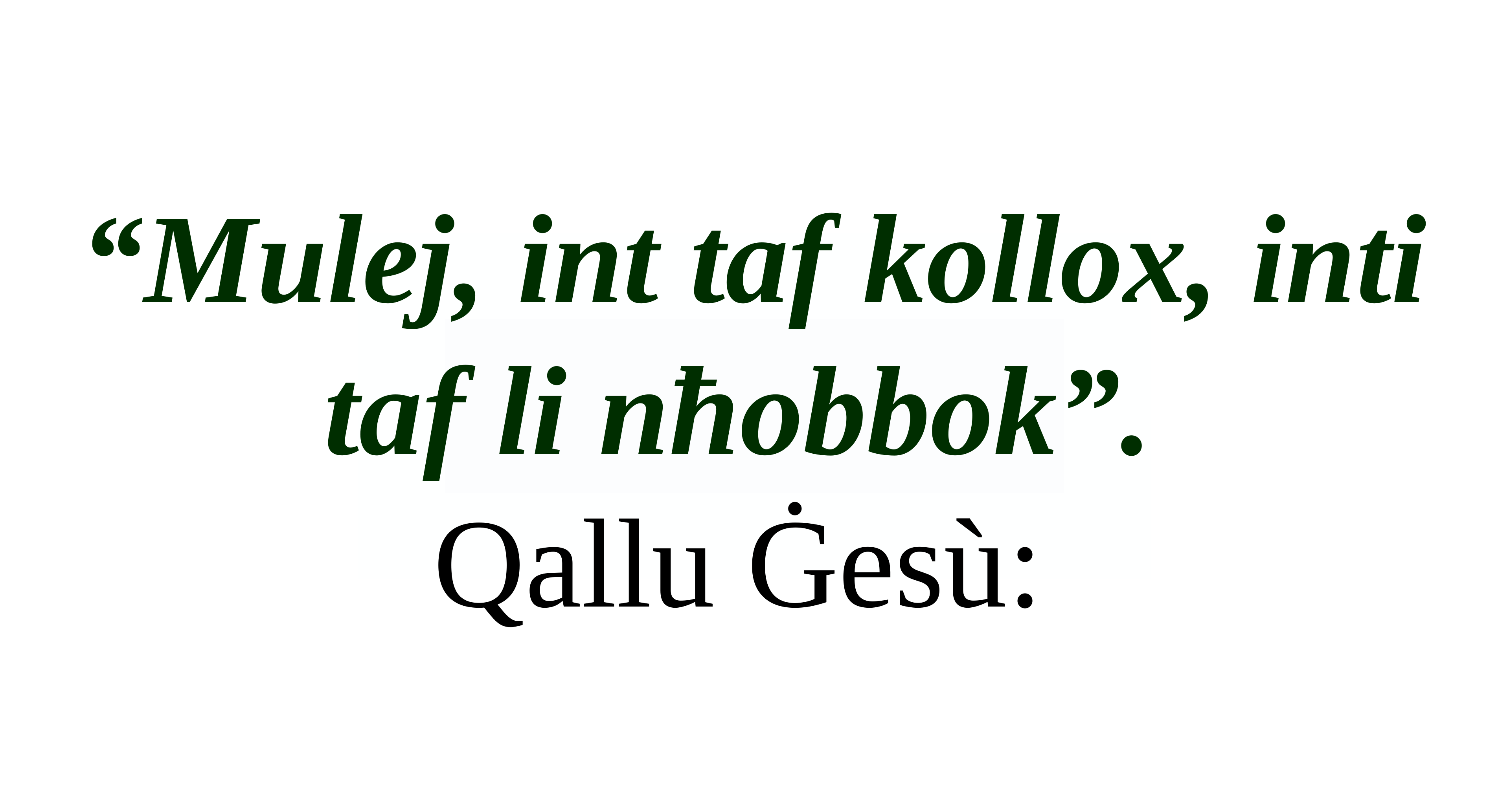

“Mulej, int taf kollox, inti taf li nħobbok”.
Qallu Ġesù: